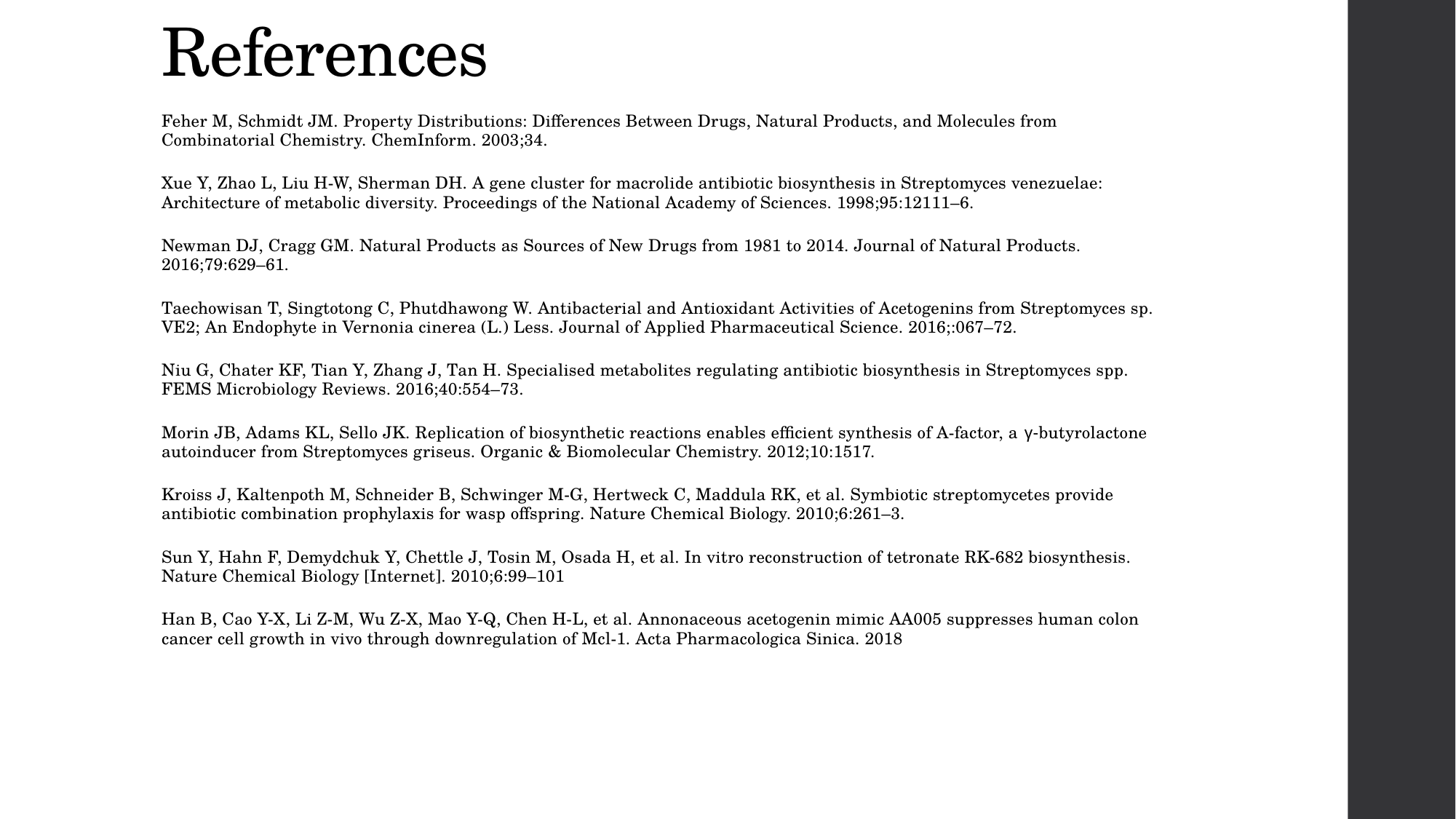

# References
Feher M, Schmidt JM. Property Distributions: Differences Between Drugs, Natural Products, and Molecules from Combinatorial Chemistry. ChemInform. 2003;34.
Xue Y, Zhao L, Liu H-W, Sherman DH. A gene cluster for macrolide antibiotic biosynthesis in Streptomyces venezuelae: Architecture of metabolic diversity. Proceedings of the National Academy of Sciences. 1998;95:12111–6.
Newman DJ, Cragg GM. Natural Products as Sources of New Drugs from 1981 to 2014. Journal of Natural Products. 2016;79:629–61.
Taechowisan T, Singtotong C, Phutdhawong W. Antibacterial and Antioxidant Activities of Acetogenins from Streptomyces sp. VE2; An Endophyte in Vernonia cinerea (L.) Less. Journal of Applied Pharmaceutical Science. 2016;:067–72.
Niu G, Chater KF, Tian Y, Zhang J, Tan H. Specialised metabolites regulating antibiotic biosynthesis in Streptomyces spp. FEMS Microbiology Reviews. 2016;40:554–73.
Morin JB, Adams KL, Sello JK. Replication of biosynthetic reactions enables efficient synthesis of A-factor, a γ-butyrolactone autoinducer from Streptomyces griseus. Organic & Biomolecular Chemistry. 2012;10:1517.
Kroiss J, Kaltenpoth M, Schneider B, Schwinger M-G, Hertweck C, Maddula RK, et al. Symbiotic streptomycetes provide antibiotic combination prophylaxis for wasp offspring. Nature Chemical Biology. 2010;6:261–3.
Sun Y, Hahn F, Demydchuk Y, Chettle J, Tosin M, Osada H, et al. In vitro reconstruction of tetronate RK-682 biosynthesis. Nature Chemical Biology [Internet]. 2010;6:99–101
Han B, Cao Y-X, Li Z-M, Wu Z-X, Mao Y-Q, Chen H-L, et al. Annonaceous acetogenin mimic AA005 suppresses human colon cancer cell growth in vivo through downregulation of Mcl-1. Acta Pharmacologica Sinica. 2018